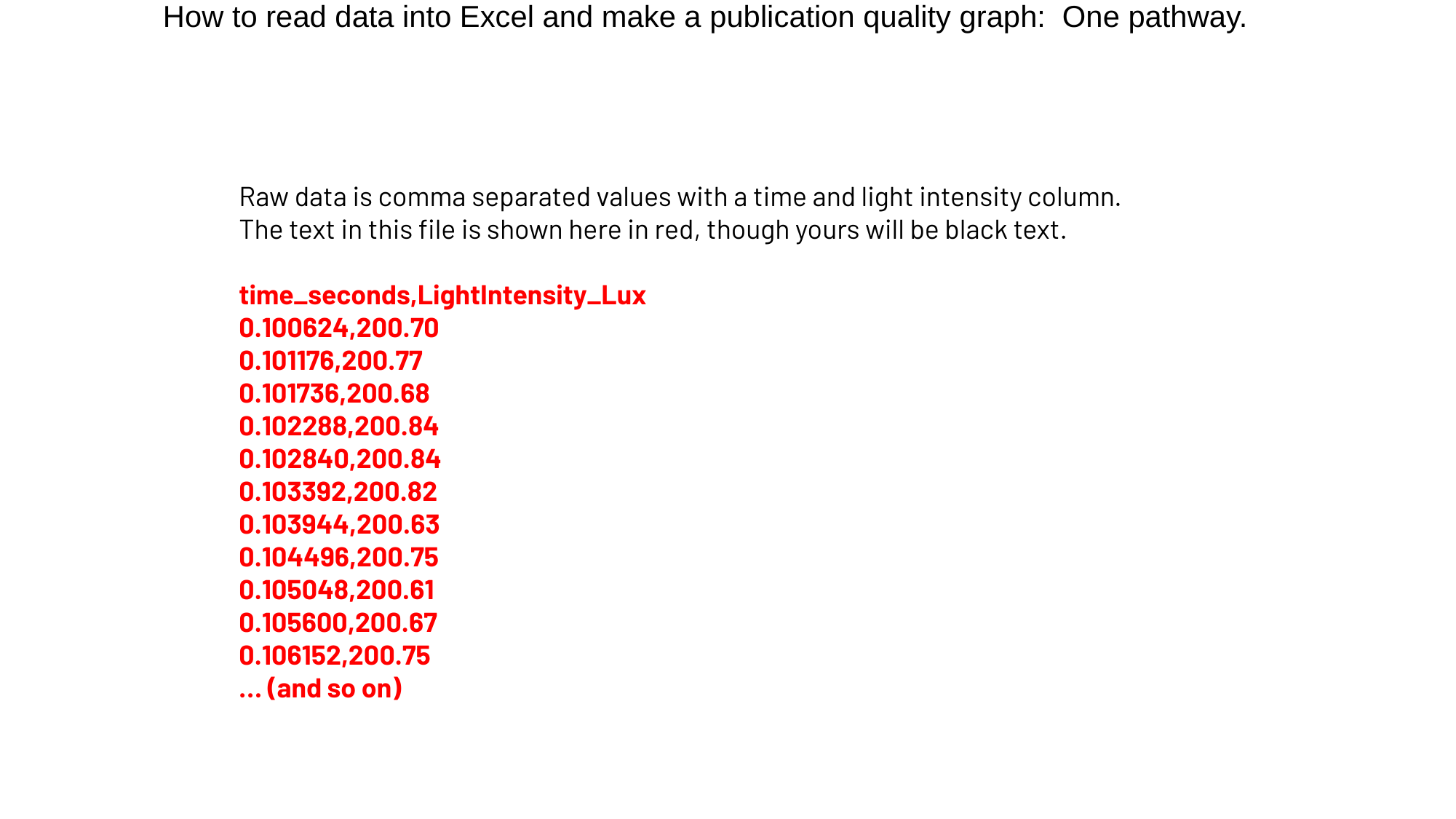

# How to read data into Excel and make a publication quality graph:  One pathway.
Raw data is comma separated values with a time and light intensity column.
The text in this file is shown here in red, though yours will be black text.

time_seconds,LightIntensity_Lux
0.100624,200.70
0.101176,200.77
0.101736,200.68
0.102288,200.84
0.102840,200.84
0.103392,200.82
0.103944,200.63
0.104496,200.75
0.105048,200.61
0.105600,200.67
0.106152,200.75
… (and so on)